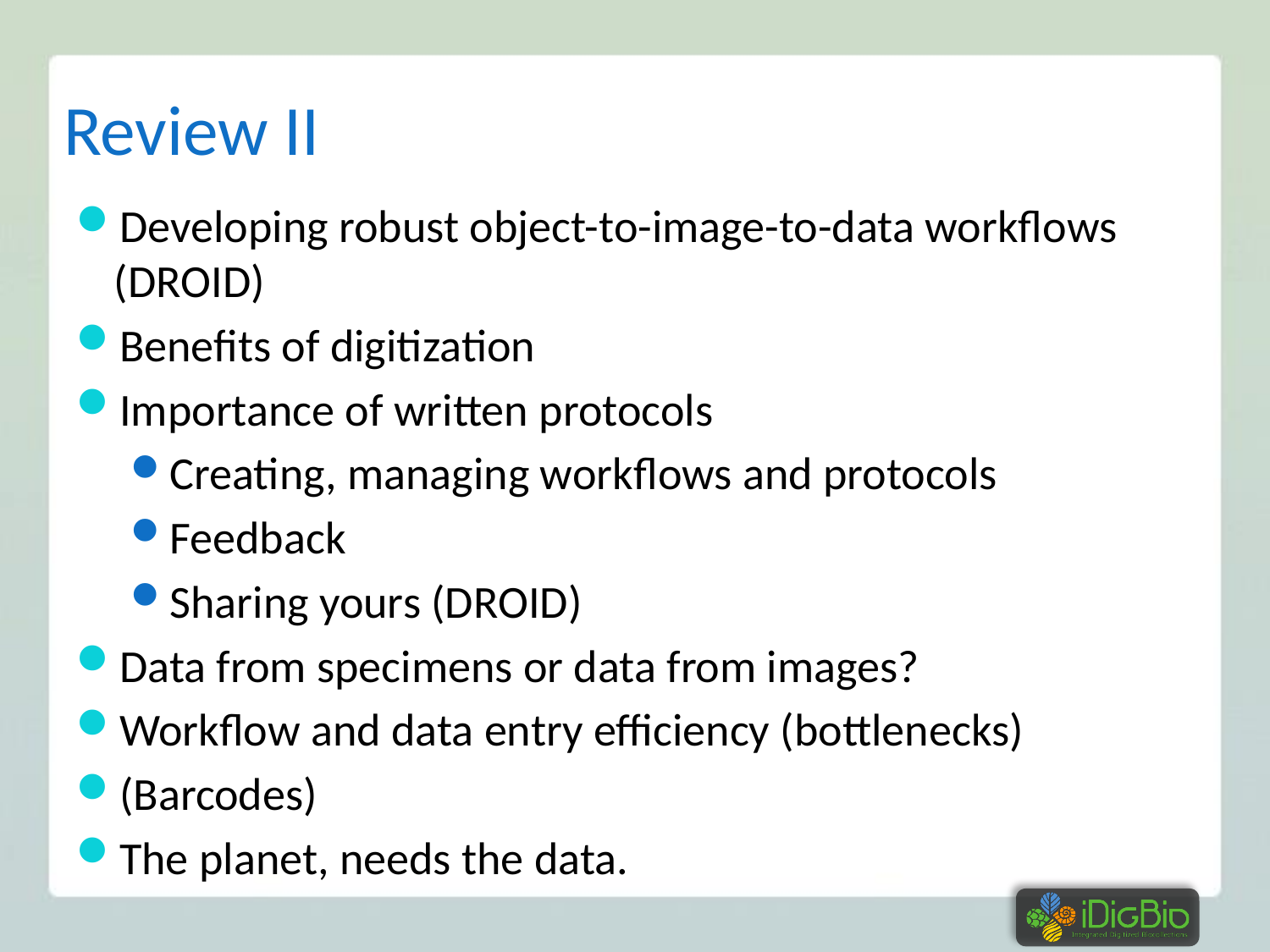

# Review II
Developing robust object-to-image-to-data workflows (DROID)
Benefits of digitization
Importance of written protocols
Creating, managing workflows and protocols
Feedback
Sharing yours (DROID)
Data from specimens or data from images?
Workflow and data entry efficiency (bottlenecks)
(Barcodes)
The planet, needs the data.